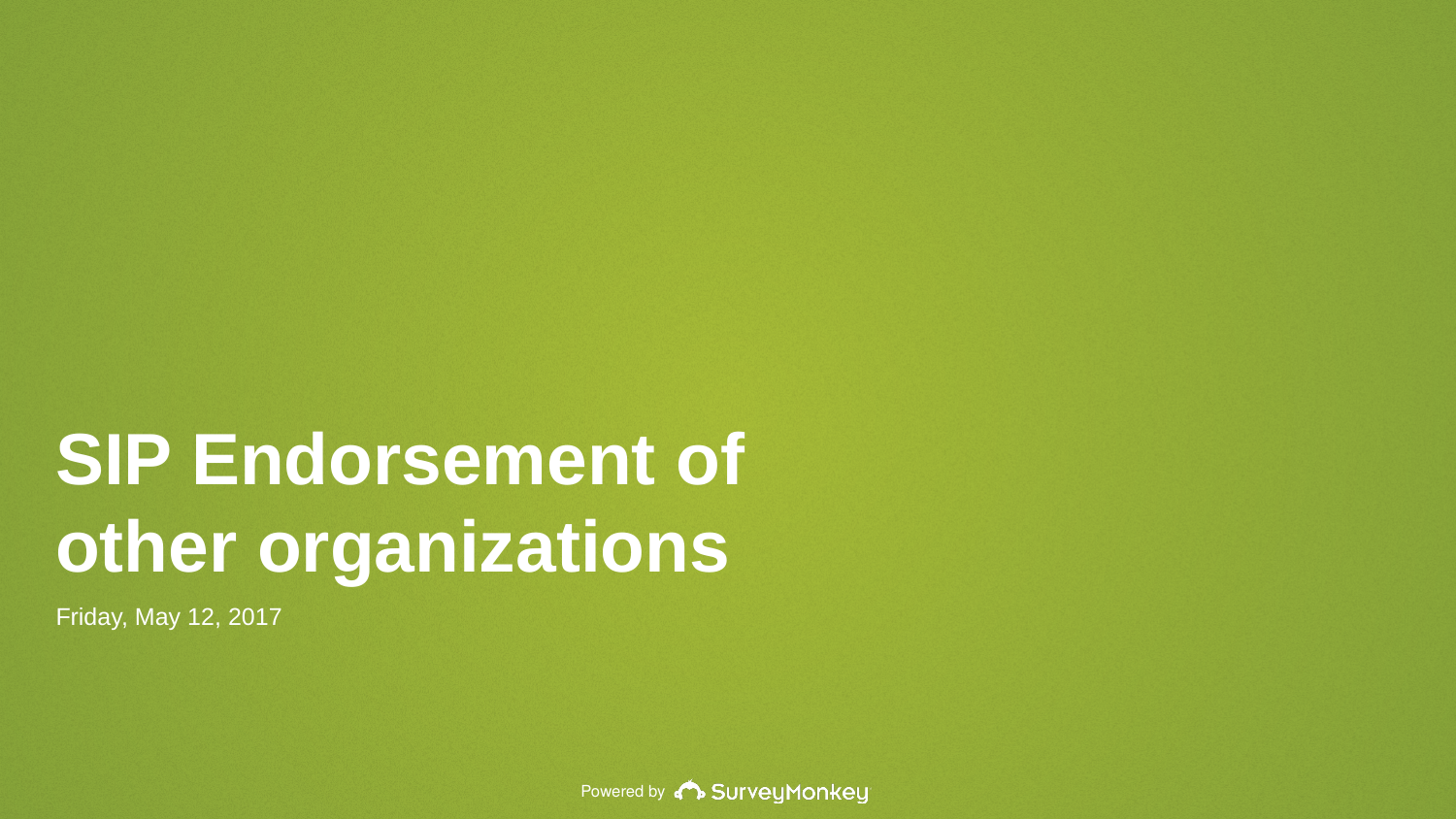

SIP Endorsement of other organizations
Friday, May 12, 2017